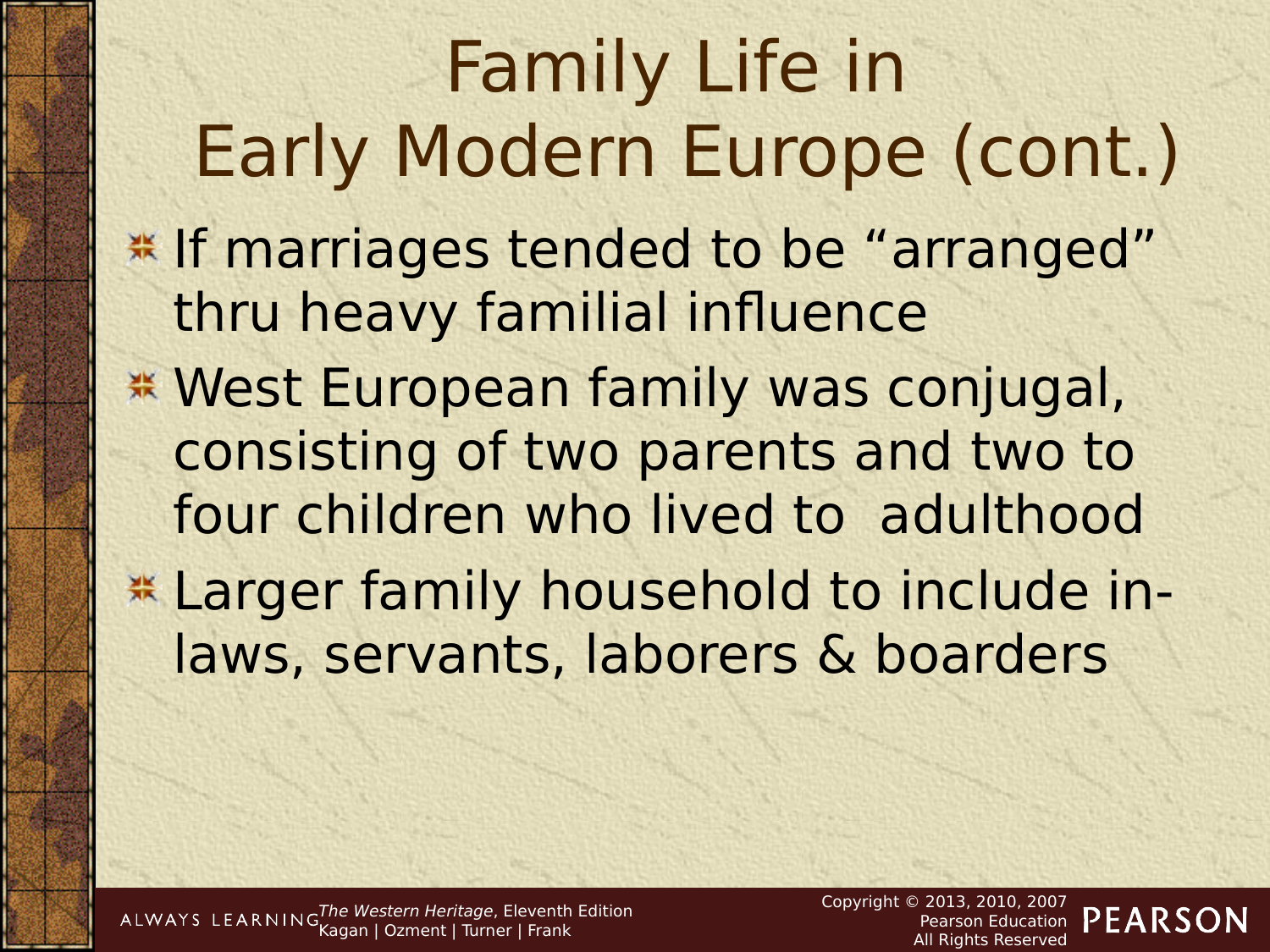

Family Life in
Early Modern Europe (cont.)
If marriages tended to be “arranged” thru heavy familial influence
West European family was conjugal, consisting of two parents and two to four children who lived to  adulthood
Larger family household to include in-laws, servants, laborers & boarders